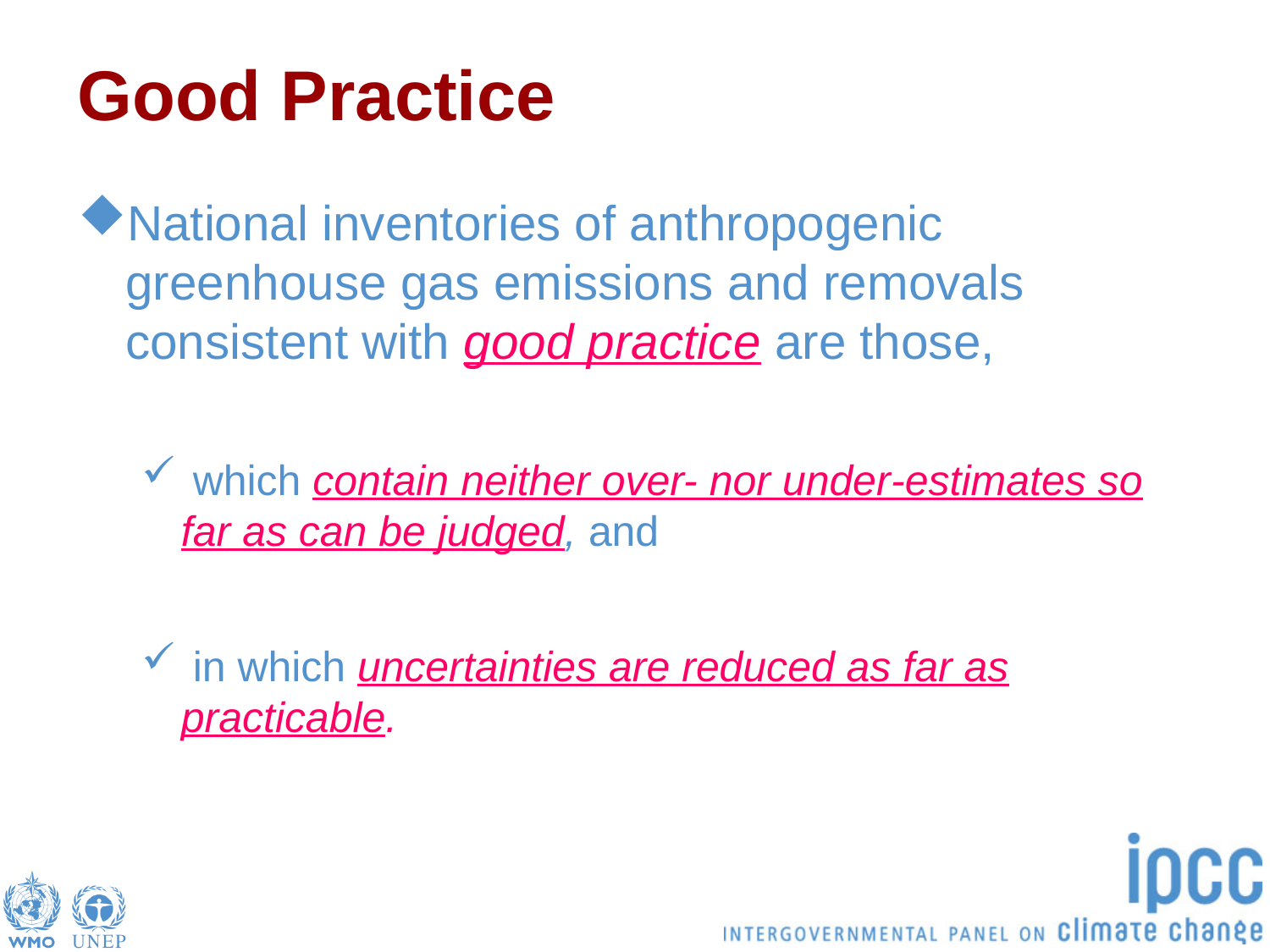

# Good Practice
National inventories of anthropogenic greenhouse gas emissions and removals consistent with good practice are those,

 which contain neither over- nor under-estimates so far as can be judged, and

 in which uncertainties are reduced as far as practicable.